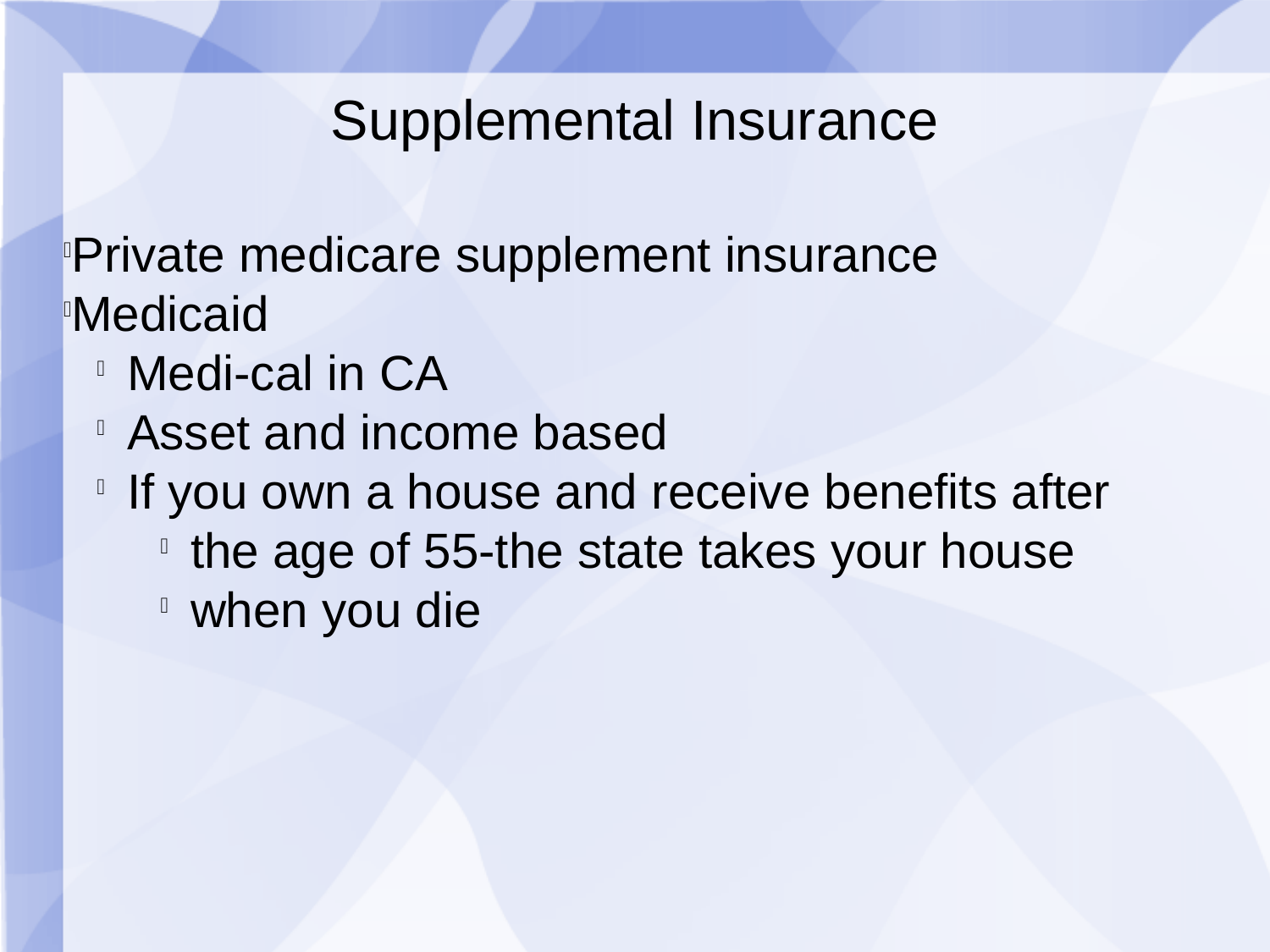

Supplemental Insurance
Private medicare supplement insurance
Medicaid
Medi-cal in CA
Asset and income based
If you own a house and receive benefits after
the age of 55-the state takes your house
when you die